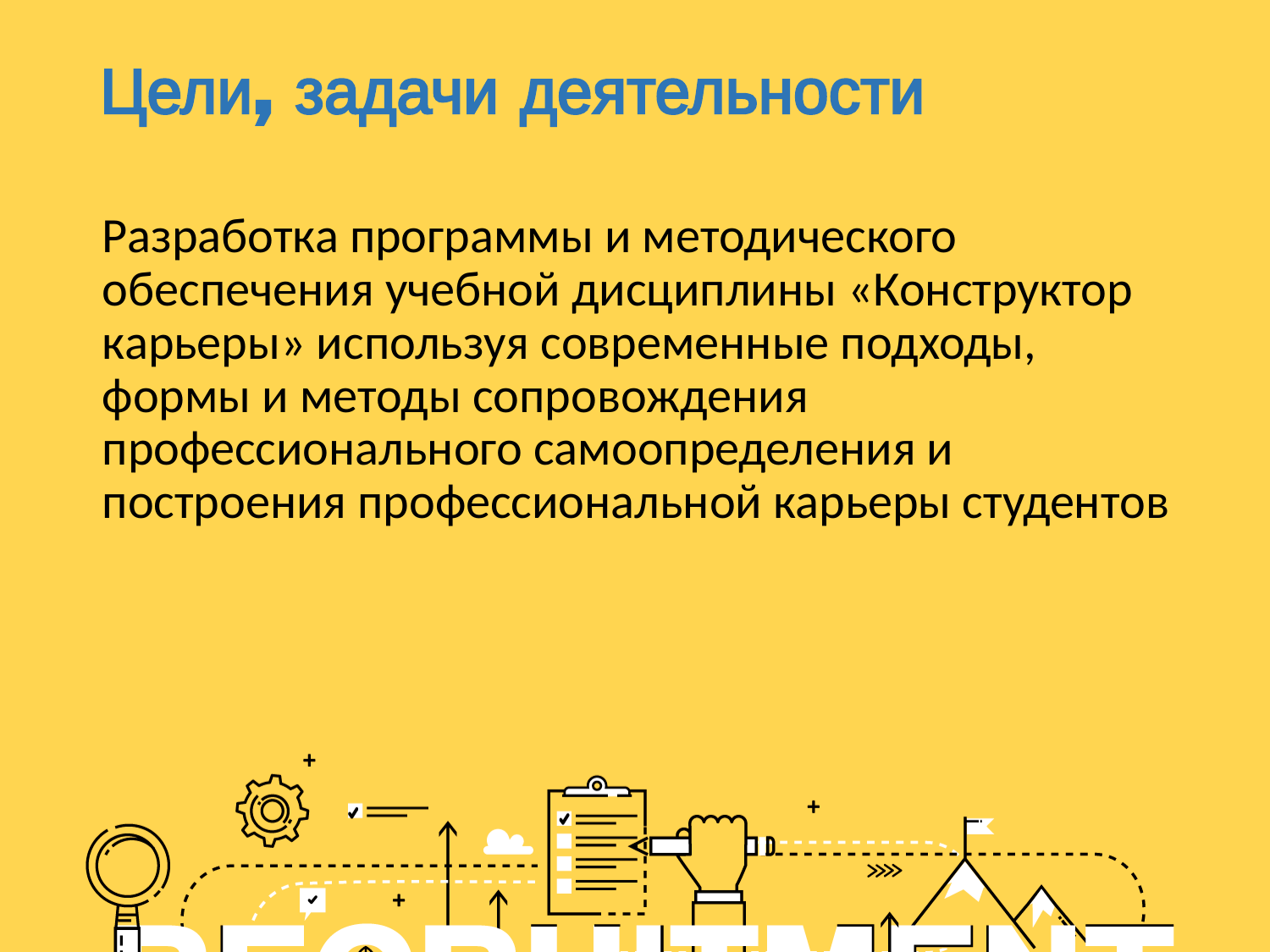

# Цели, задачи деятельности
Разработка программы и методического обеспечения учебной дисциплины «Конструктор карьеры» используя современные подходы, формы и методы сопровождения профессионального самоопределения и построения профессиональной карьеры студентов